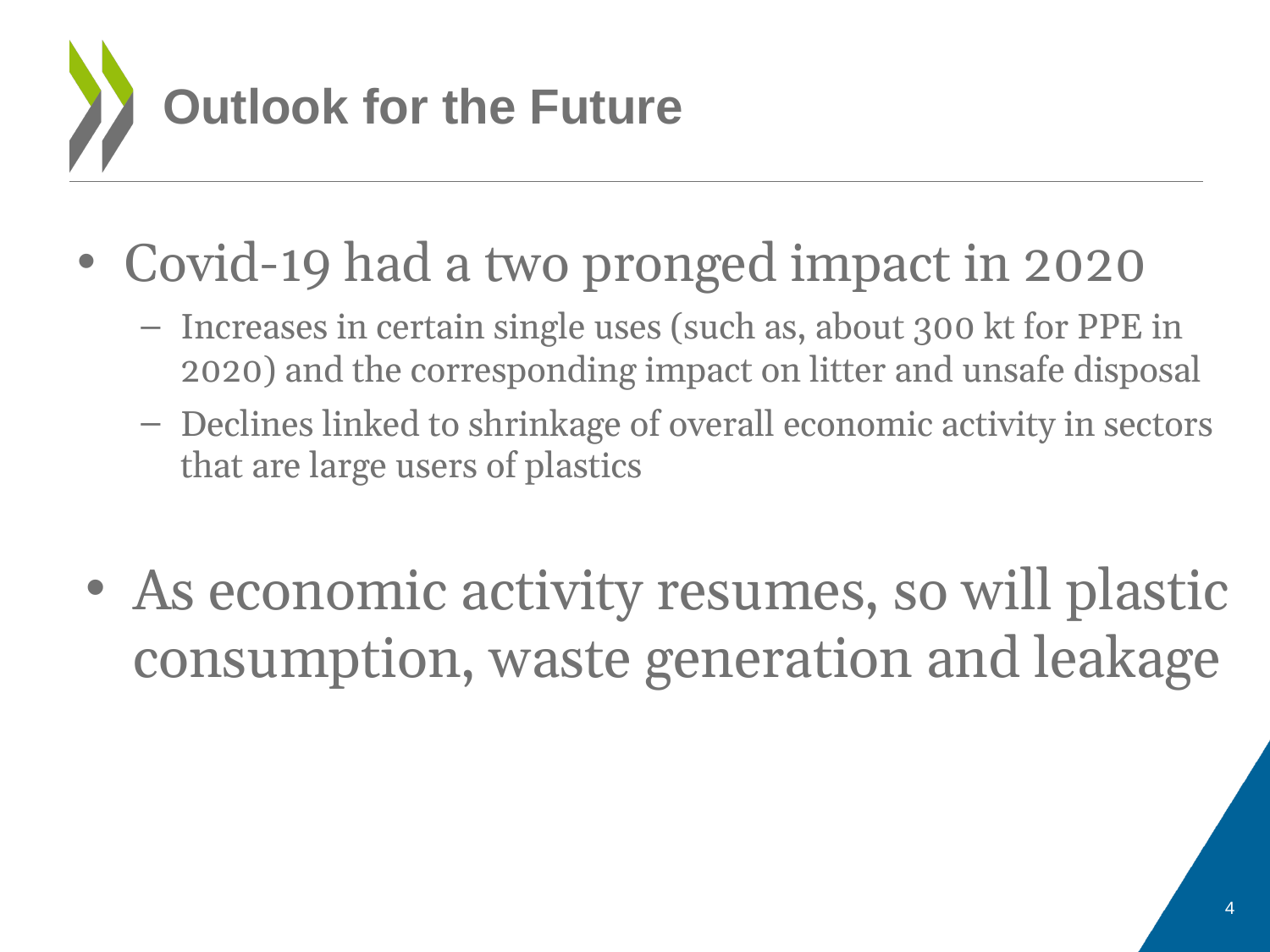

# Outlook for the Future
Covid-19 had a two pronged impact in 2020
Increases in certain single uses (such as, about 300 kt for PPE in 2020) and the corresponding impact on litter and unsafe disposal
Declines linked to shrinkage of overall economic activity in sectors that are large users of plastics

As economic activity resumes, so will plastic consumption, waste generation and leakage

4